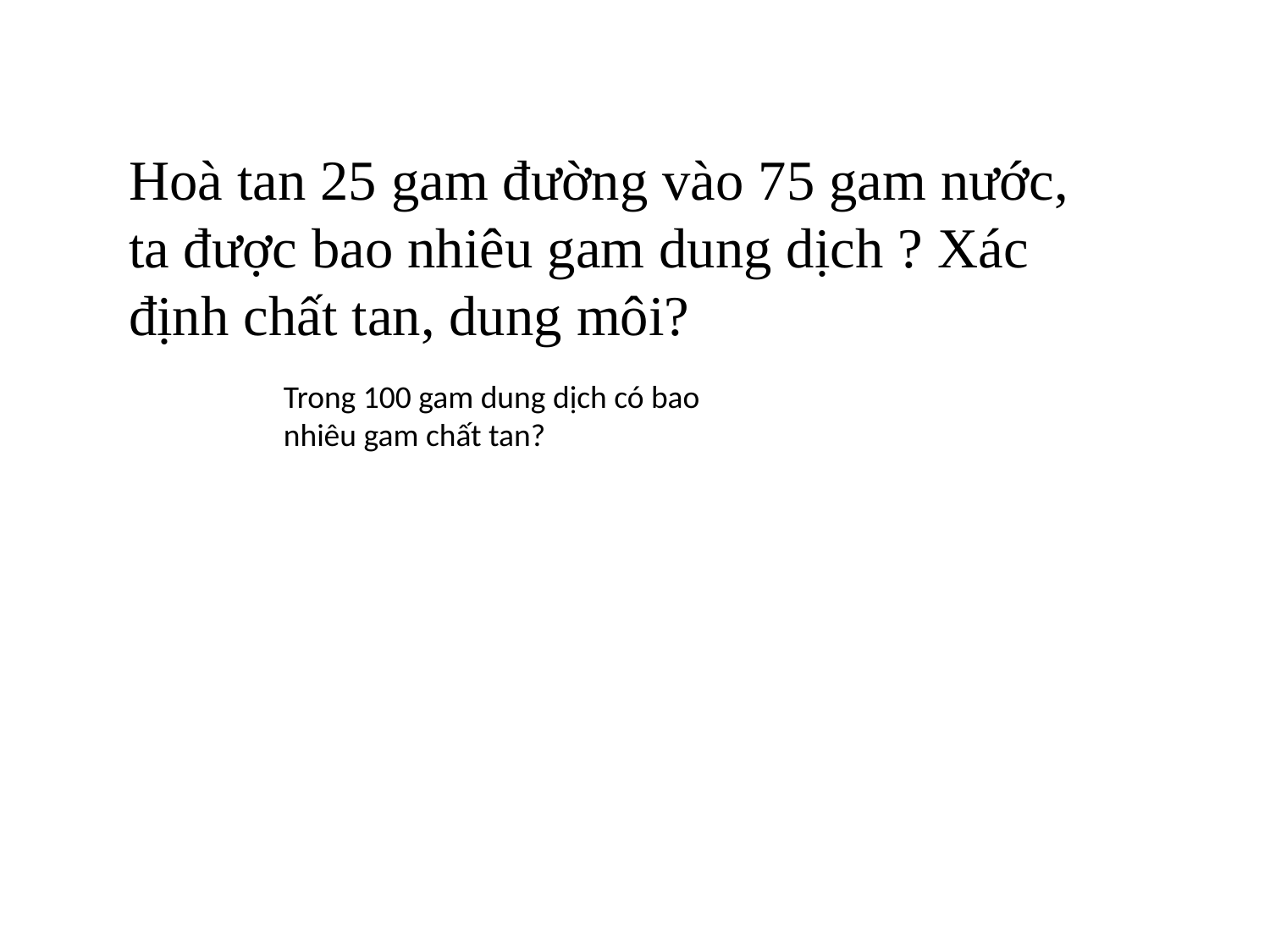

Hoà tan 25 gam đường vào 75 gam nước, ta được bao nhiêu gam dung dịch ? Xác định chất tan, dung môi?
Trong 100 gam dung dịch có bao nhiêu gam chất tan?